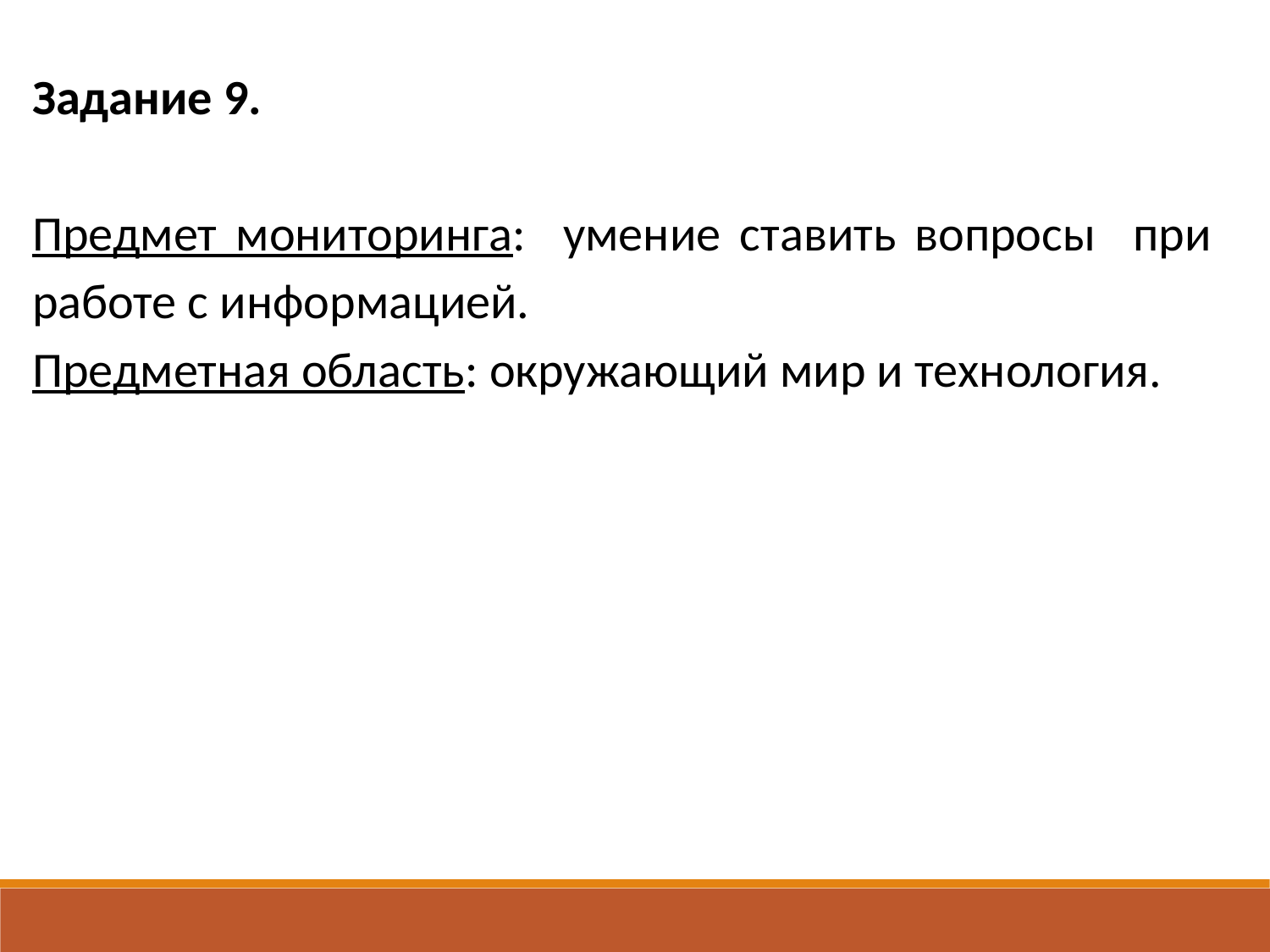

Задание 9.

Предмет мониторинга:  умение ставить вопросы  при работе с информацией.
Предметная область: окружающий мир и технология.